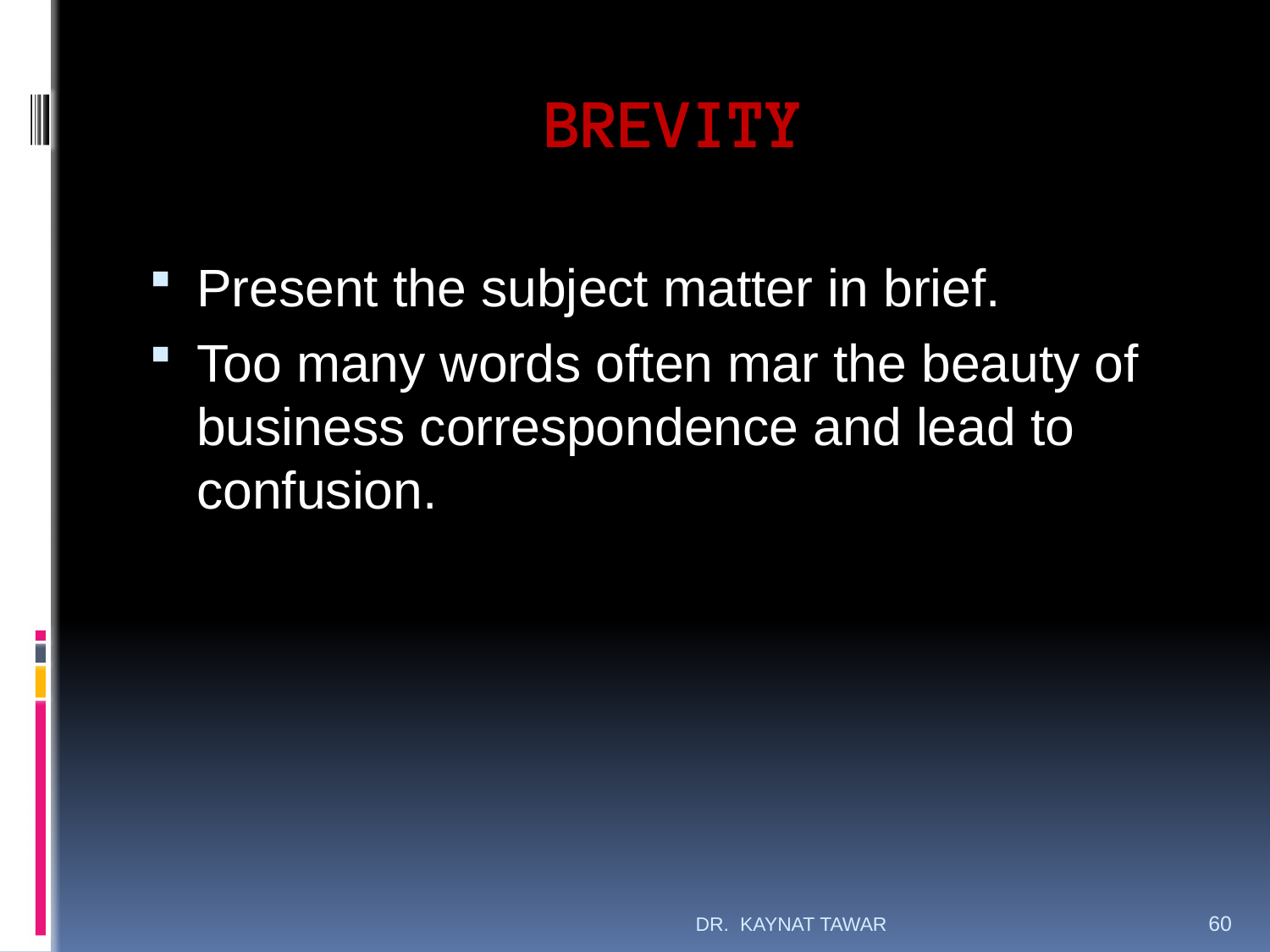

# BREVITY
Present the subject matter in brief.
Too many words often mar the beauty of business correspondence and lead to confusion.
DR.  KAYNAT TAWAR
60